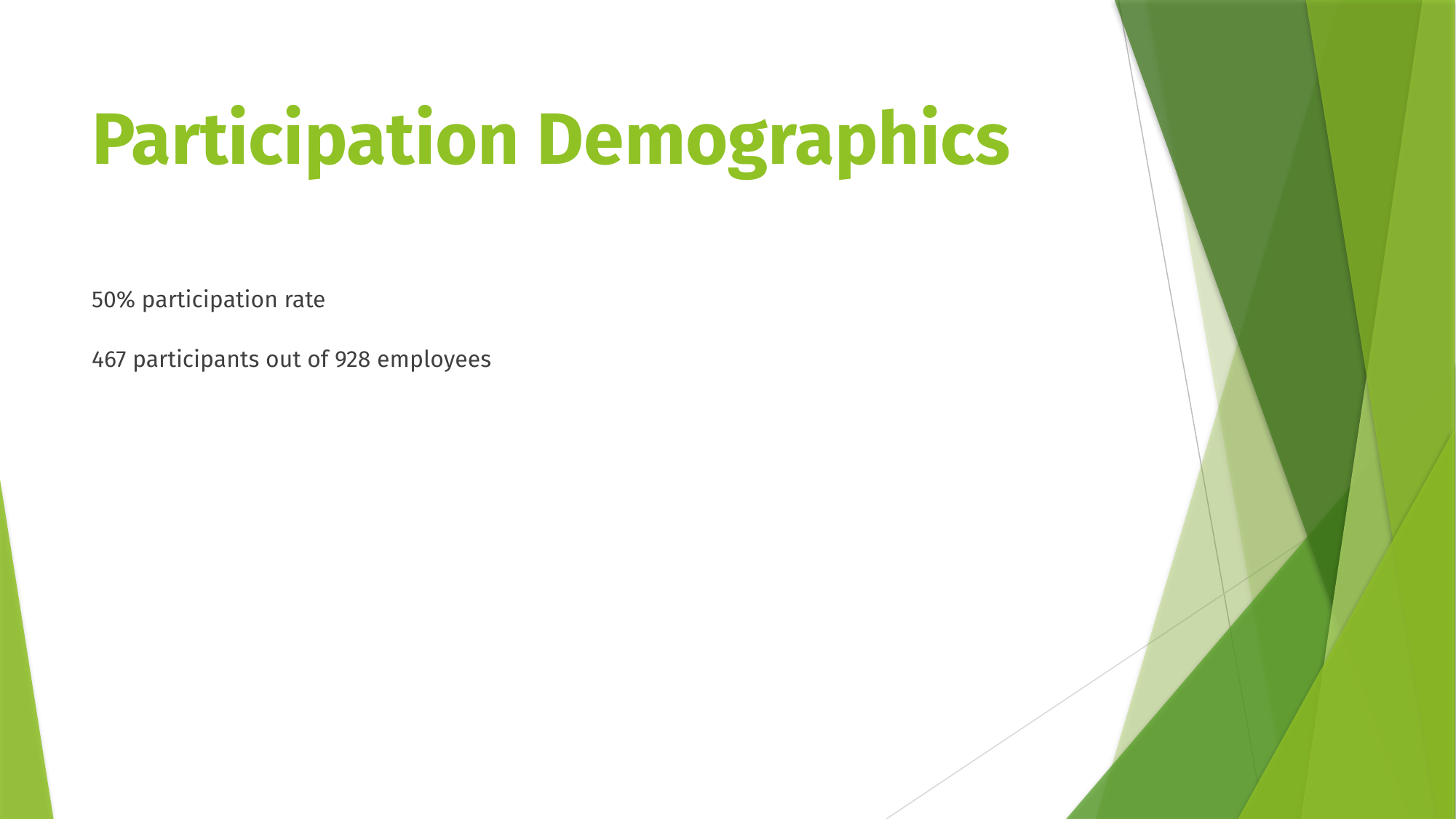

# Participation Demographics
50% participation rate

467 participants out of 928 employees